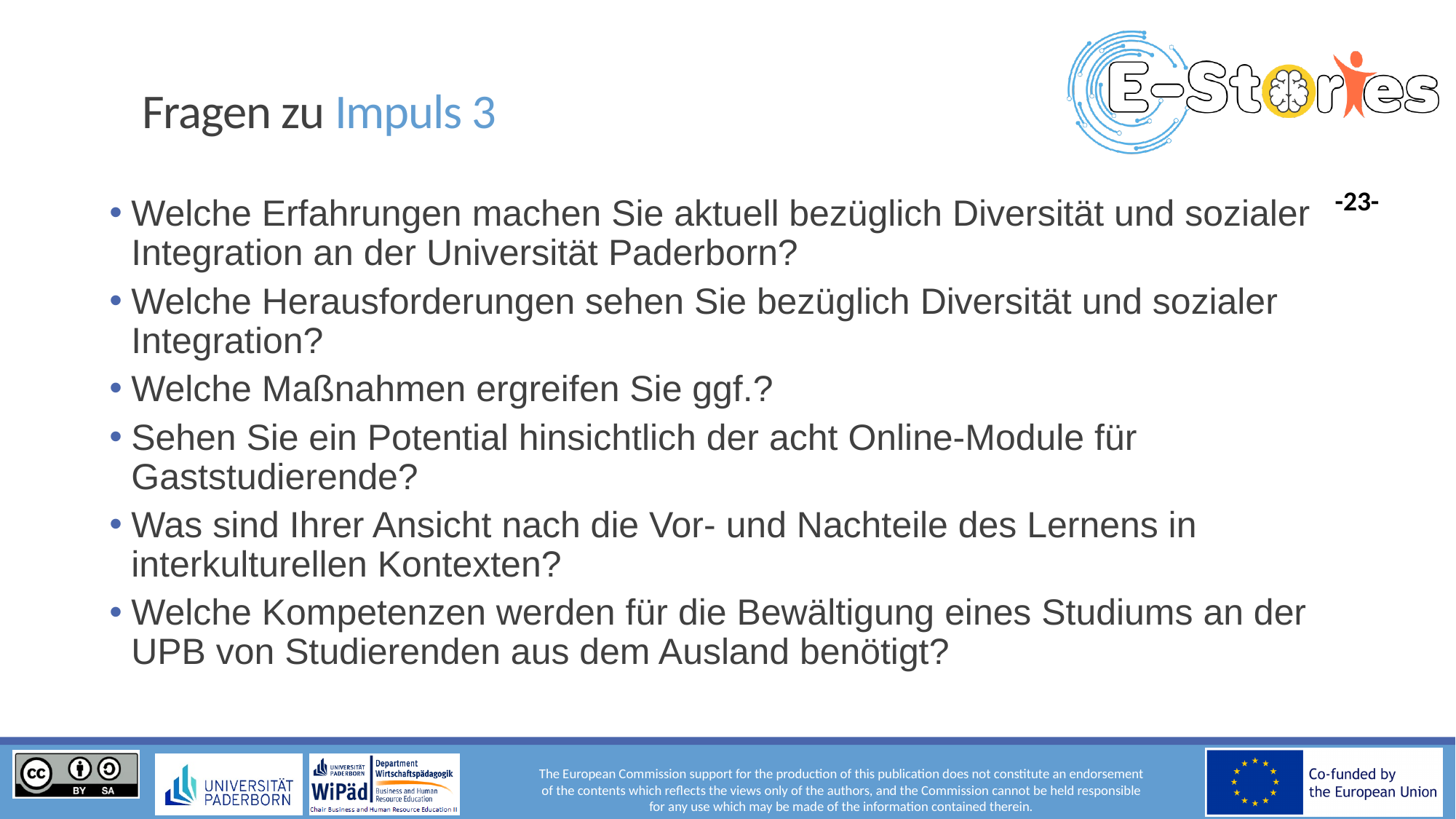

# Fragen zu Impuls 3
Welche Erfahrungen machen Sie aktuell bezüglich Diversität und sozialer Integration an der Universität Paderborn?
Welche Herausforderungen sehen Sie bezüglich Diversität und sozialer Integration?
Welche Maßnahmen ergreifen Sie ggf.?
Sehen Sie ein Potential hinsichtlich der acht Online-Module für Gaststudierende?
Was sind Ihrer Ansicht nach die Vor- und Nachteile des Lernens in interkulturellen Kontexten?
Welche Kompetenzen werden für die Bewältigung eines Studiums an der UPB von Studierenden aus dem Ausland benötigt?